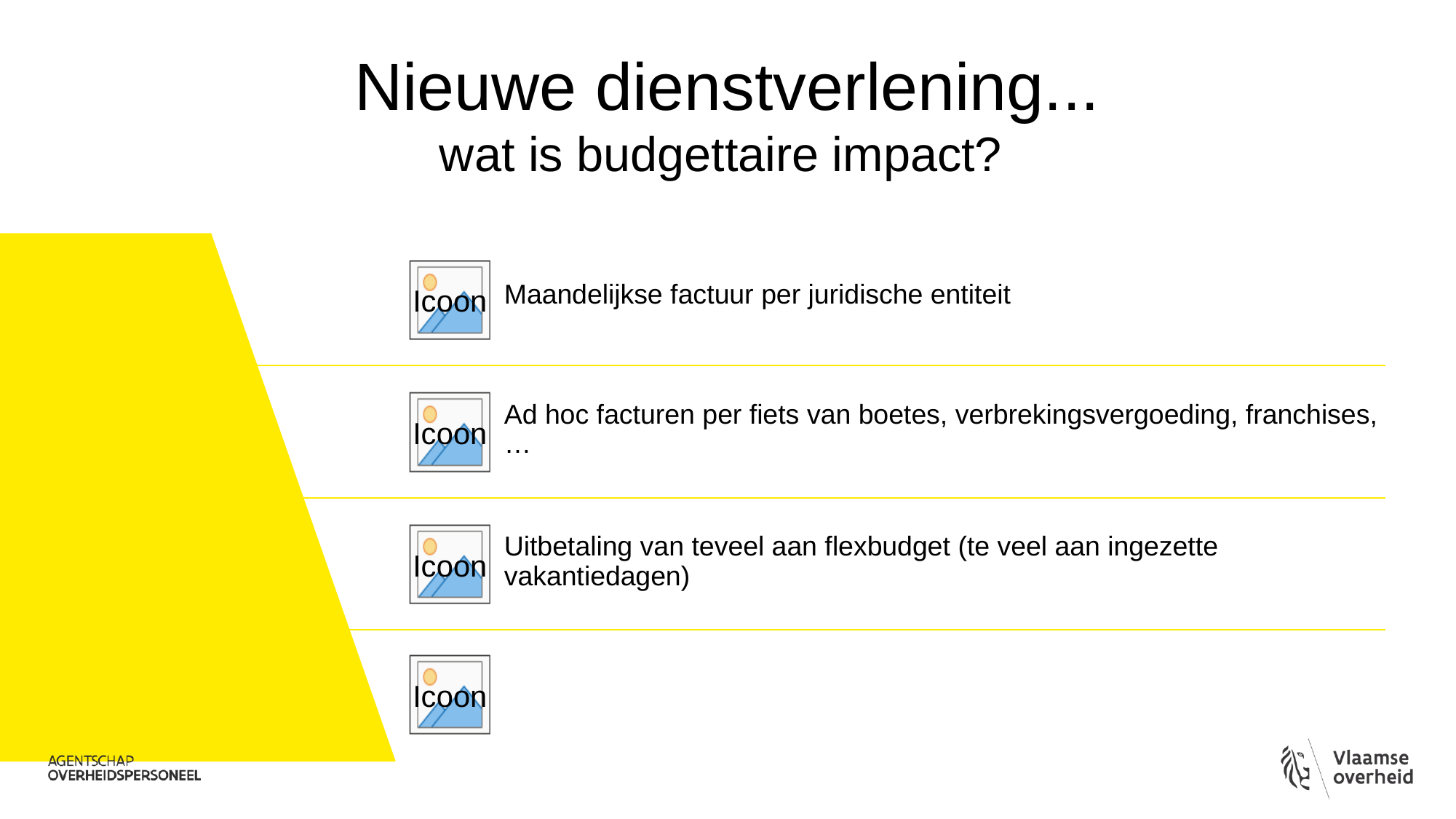

# Nieuwe dienstverlening... wat is budgettaire impact?

Maandelijkse factuur per juridische entiteit

Ad hoc facturen per fiets van boetes, verbrekingsvergoeding, franchises,…

Uitbetaling van teveel aan flexbudget (te veel aan ingezette vakantiedagen)